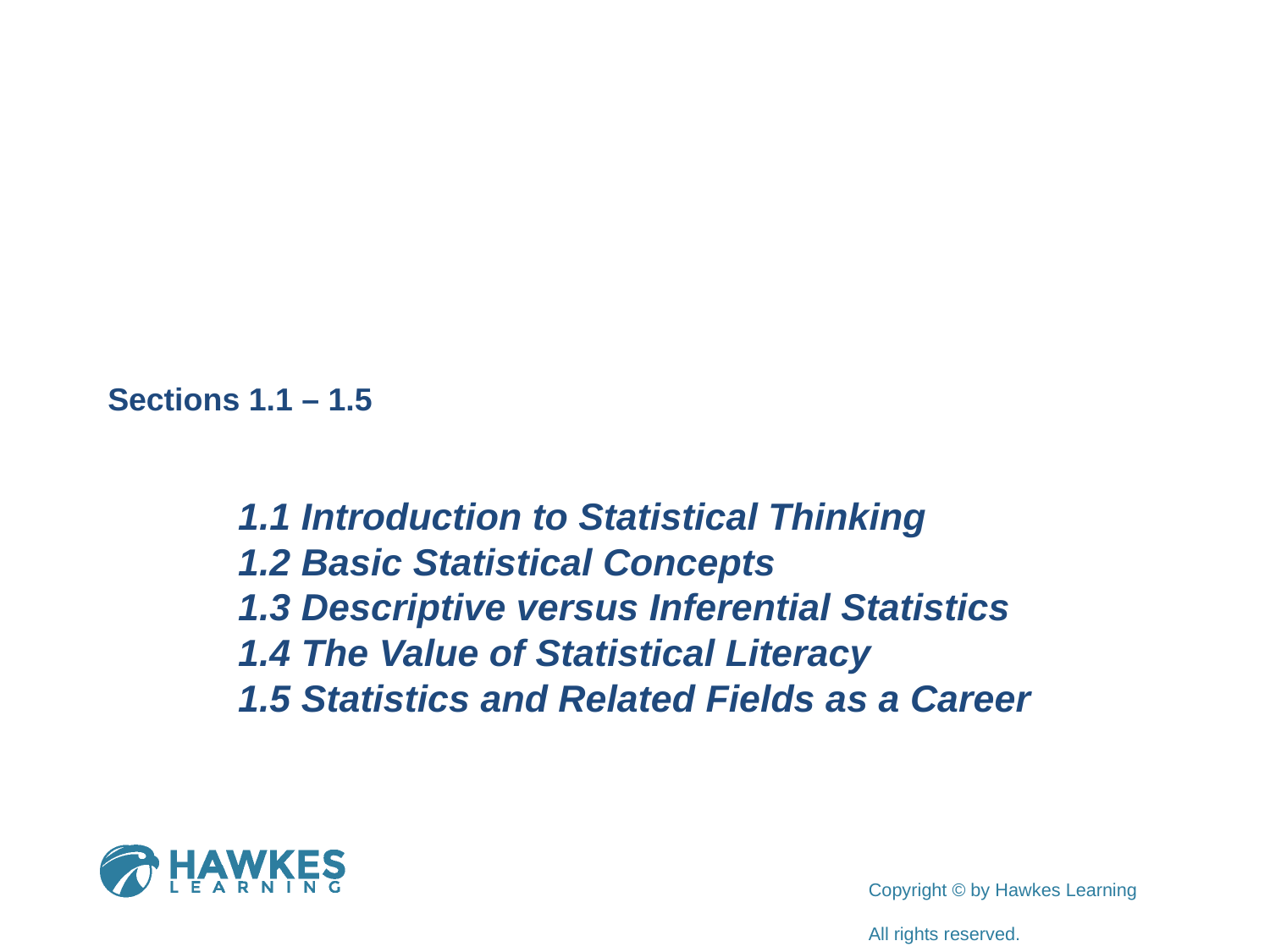

Sections 1.1 – 1.5
1.1 Introduction to Statistical Thinking
1.2 Basic Statistical Concepts
1.3 Descriptive versus Inferential Statistics
1.4 The Value of Statistical Literacy
1.5 Statistics and Related Fields as a Career